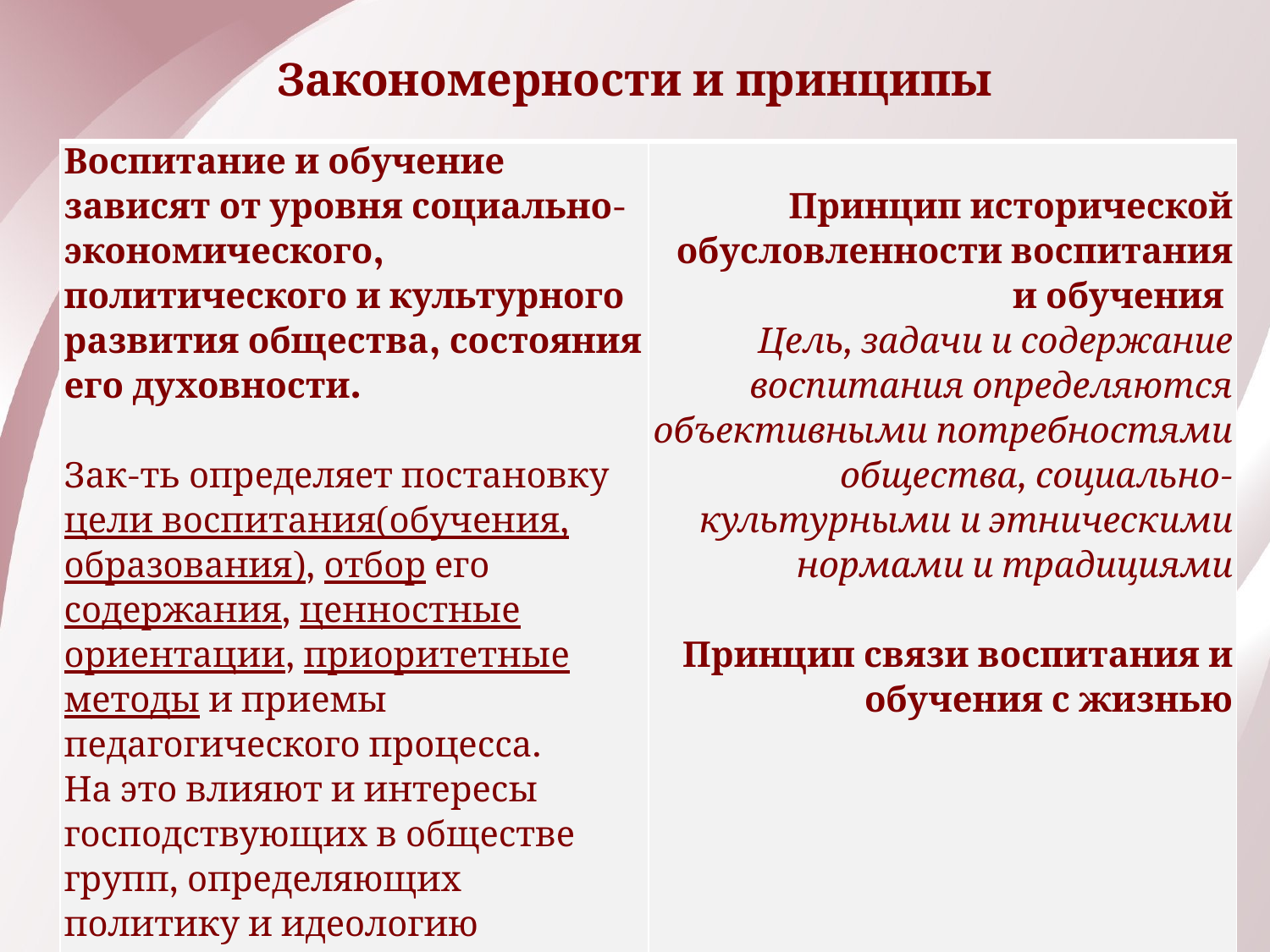

# Закономерности и принципы
| Воспитание и обучение зависят от уровня социально-экономического, политического и культурного развития общества, состояния его духовности. Зак-ть определяет постановку цели воспитания(обучения, образования), отбор его содержания, ценностные ориентации, приоритетные методы и приемы педагогического процесса. На это влияют и интересы господствующих в обществе групп, определяющих политику и идеологию социальных слоев. | Принцип исторической обусловленности воспитания и обучения  Цель, задачи и содержание воспитания определяются объективными потребностями общества, социально-культурными и этническими нормами и традициями   Принцип связи воспитания и обучения с жизнью |
| --- | --- |